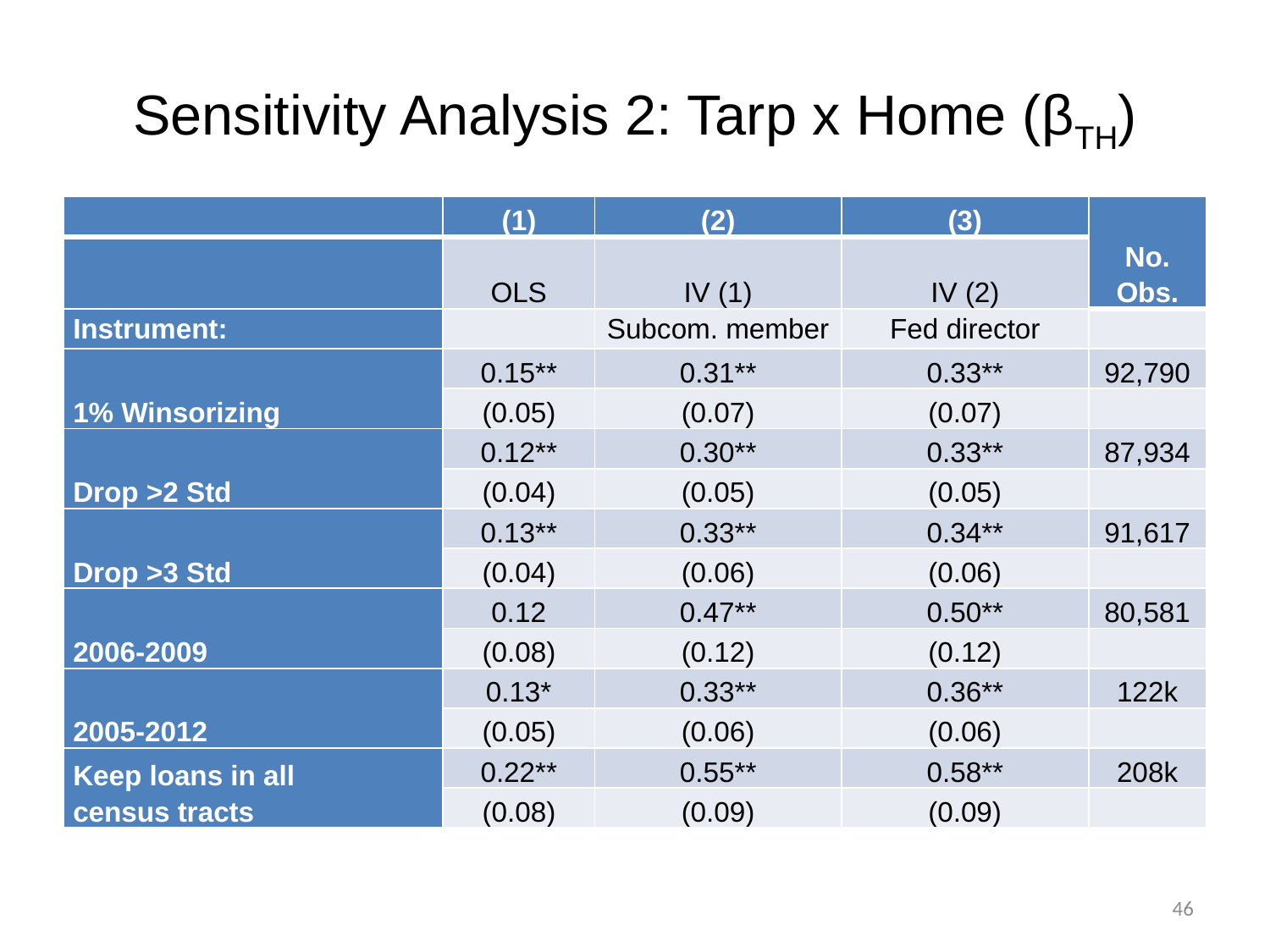

# Sensitivity Analysis 2: Tarp x Home (βTH)
|  | (1) | (2) | (3) | No. Obs. |
| --- | --- | --- | --- | --- |
|  | OLS | IV (1) | IV (2) |  |
| Instrument: |  | Subcom. member | Fed director |  |
| 1% Winsorizing | 0.15\*\* | 0.31\*\* | 0.33\*\* | 92,790 |
|  | (0.05) | (0.07) | (0.07) |  |
| Drop >2 Std | 0.12\*\* | 0.30\*\* | 0.33\*\* | 87,934 |
|  | (0.04) | (0.05) | (0.05) |  |
| Drop >3 Std | 0.13\*\* | 0.33\*\* | 0.34\*\* | 91,617 |
|  | (0.04) | (0.06) | (0.06) |  |
| 2006-2009 | 0.12 | 0.47\*\* | 0.50\*\* | 80,581 |
|  | (0.08) | (0.12) | (0.12) |  |
| 2005-2012 | 0.13\* | 0.33\*\* | 0.36\*\* | 122k |
|  | (0.05) | (0.06) | (0.06) |  |
| Keep loans in all census tracts | 0.22\*\* | 0.55\*\* | 0.58\*\* | 208k |
|  | (0.08) | (0.09) | (0.09) |  |
46